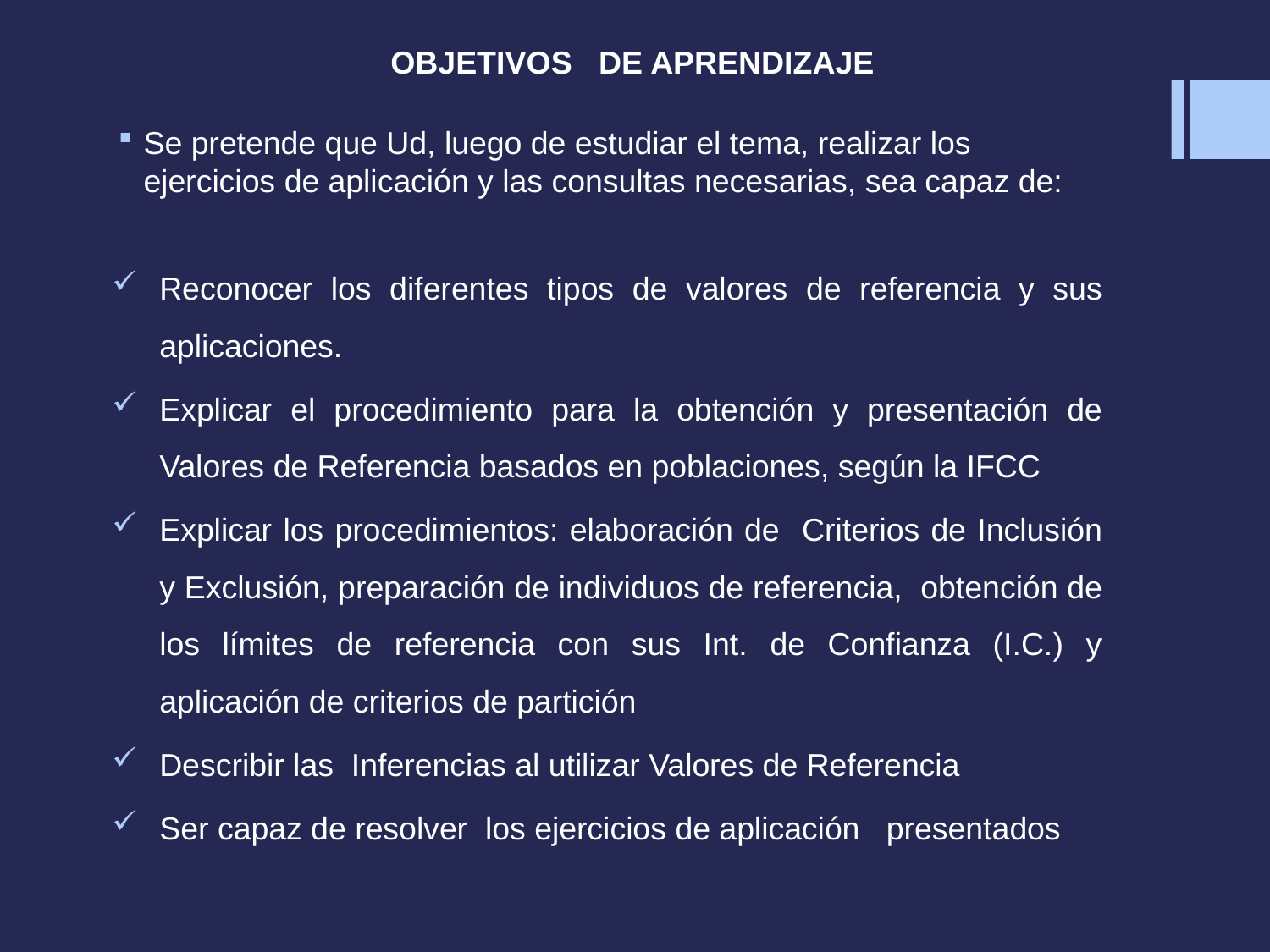

# OBJETIVOS   DE APRENDIZAJE
Se pretende que Ud, luego de estudiar el tema, realizar los ejercicios de aplicación y las consultas necesarias, sea capaz de:

Reconocer los diferentes tipos de valores de referencia y sus aplicaciones.
Explicar el procedimiento para la obtención y presentación de Valores de Referencia basados en poblaciones, según la IFCC
Explicar los procedimientos: elaboración de  Criterios de Inclusión y Exclusión, preparación de individuos de referencia,  obtención de los límites de referencia con sus Int. de Confianza (I.C.) y aplicación de criterios de partición
Describir las  Inferencias al utilizar Valores de Referencia
Ser capaz de resolver  los ejercicios de aplicación   presentados